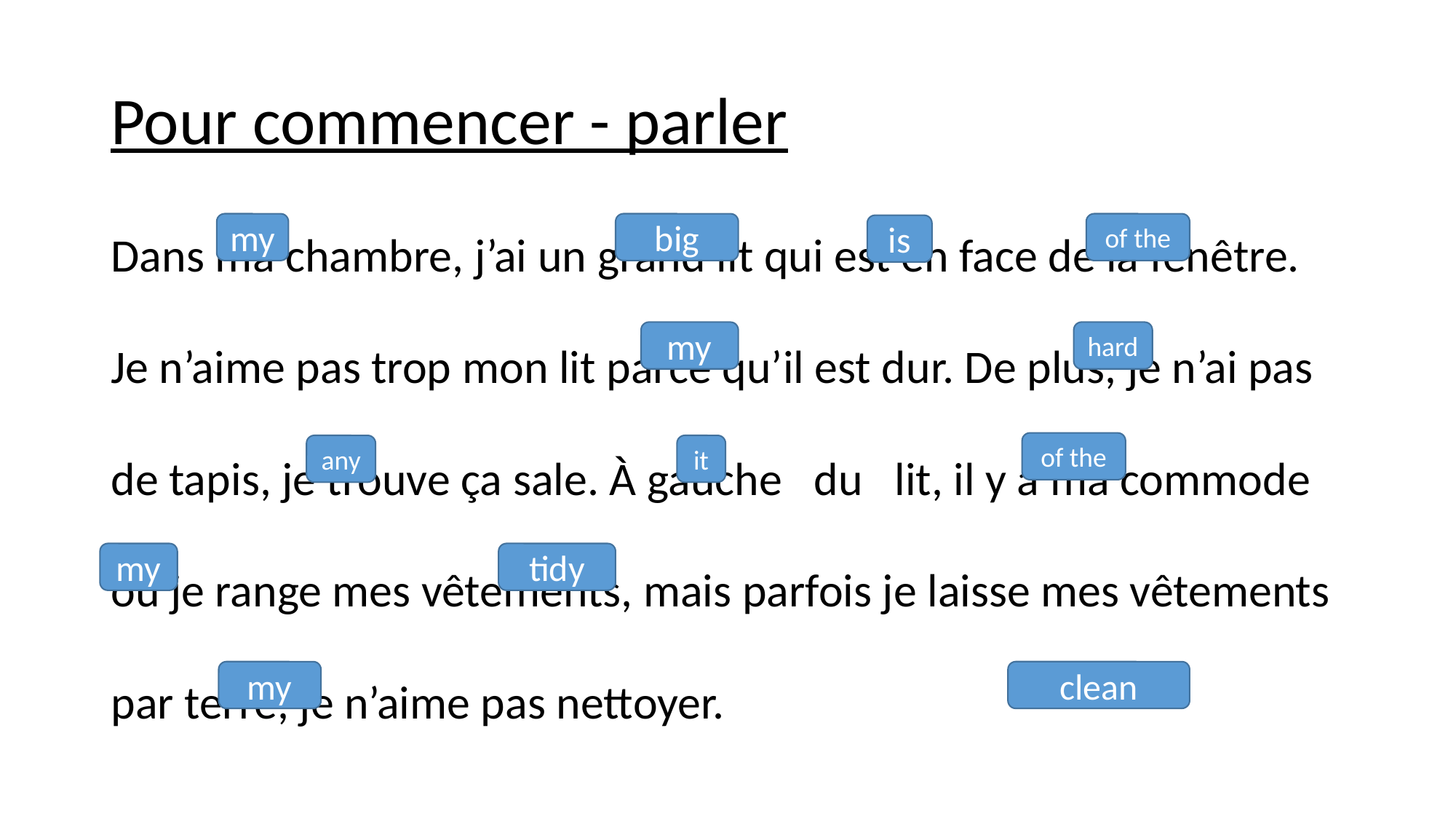

# Pour commencer - parler
Dans ma chambre, j’ai un grand lit qui est en face de la fenêtre. Je n’aime pas trop mon lit parce qu’il est dur. De plus, je n’ai pas de tapis, je trouve ça sale. À gauche   du   lit, il y a ma commode ou je range mes vêtements, mais parfois je laisse mes vêtements par terre, je n’aime pas nettoyer.
my
big
of the
is
my
hard
of the
any
it
my
tidy
my
clean